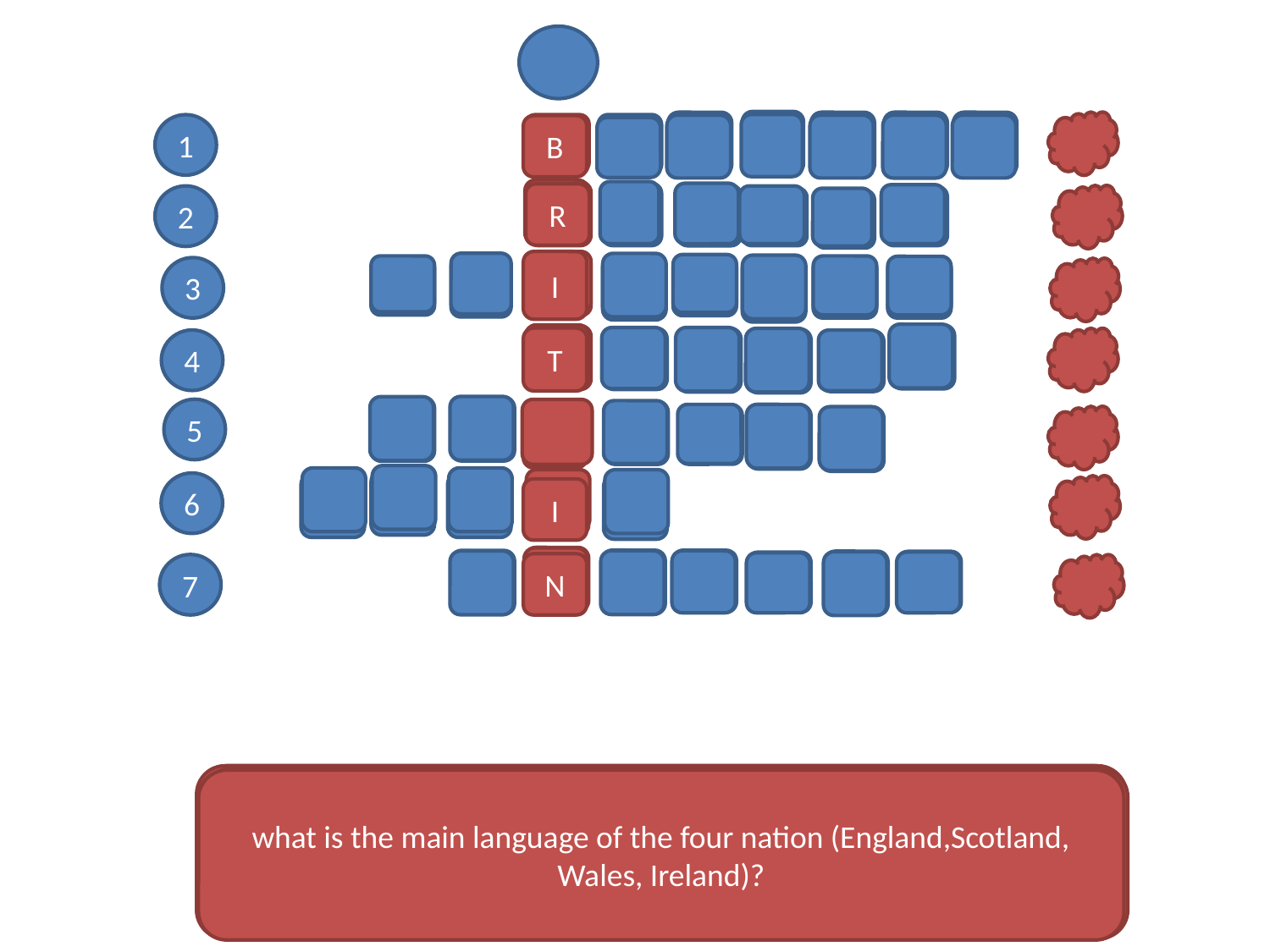

F

L
A
T
S

E
B
1
B
R
I
A
I
N
T

R
O
M

2
D
A
N

I
D
N
3
B

U
R
E
G

S
T

H
A
M
4
E

L
G
5
S
A
G
O

W

O
6
R
B

N
I
N

G
L
E
S
H
I
7

which is ther largest city of Scotland?
Which is the capital of Northem Ireland?
which is the second largest city of Scotland?
which is the province of Britainnia that covered most of present day England and Wales?
London is situated in southeastern England along the ....... river.
....... Hood is a legendary folk hero
what is the main language of the four nation (England,Scotland, Wales, Ireland)?